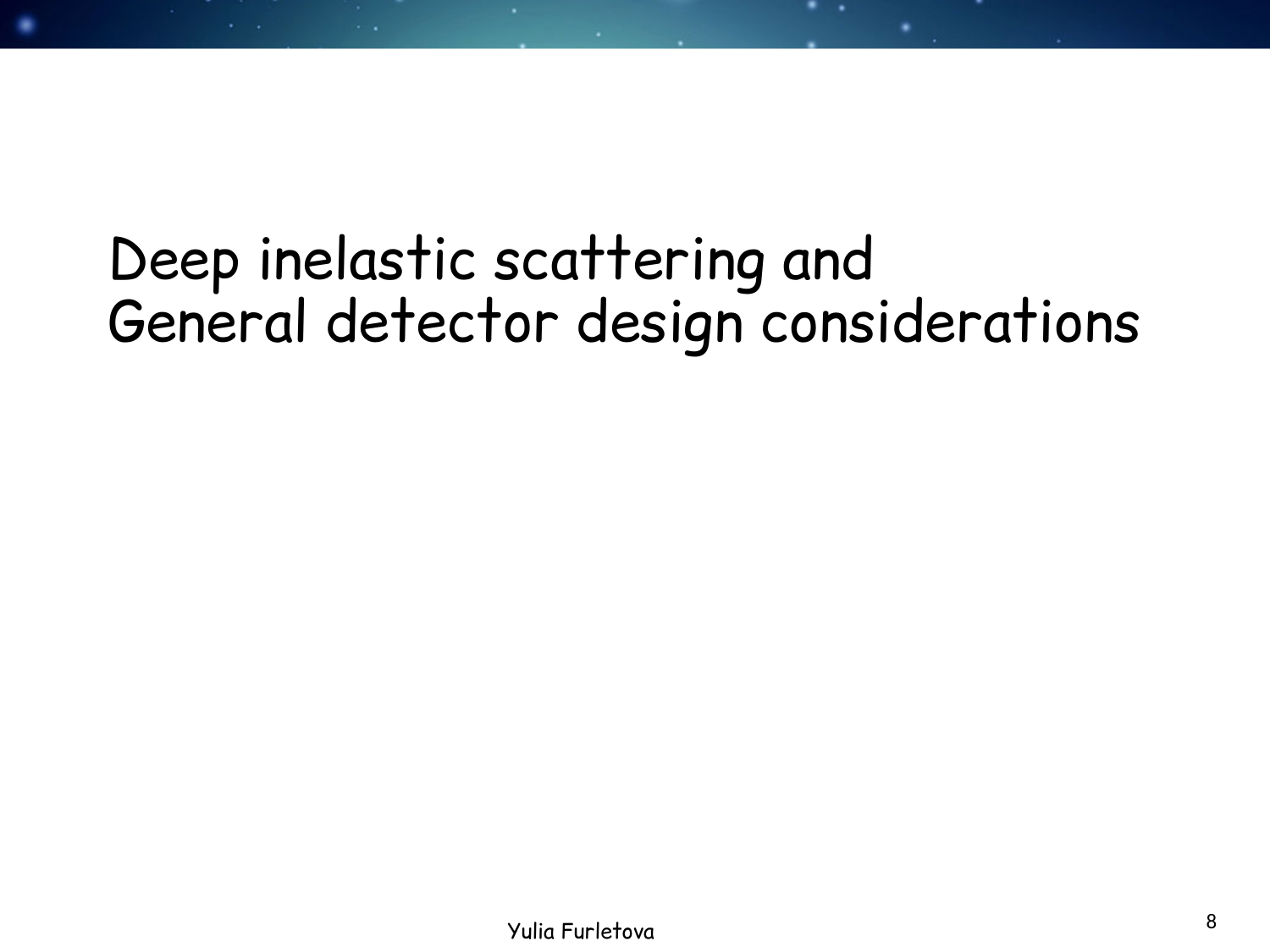

Deep inelastic scattering and
General detector design considerations
8
Yulia Furletova